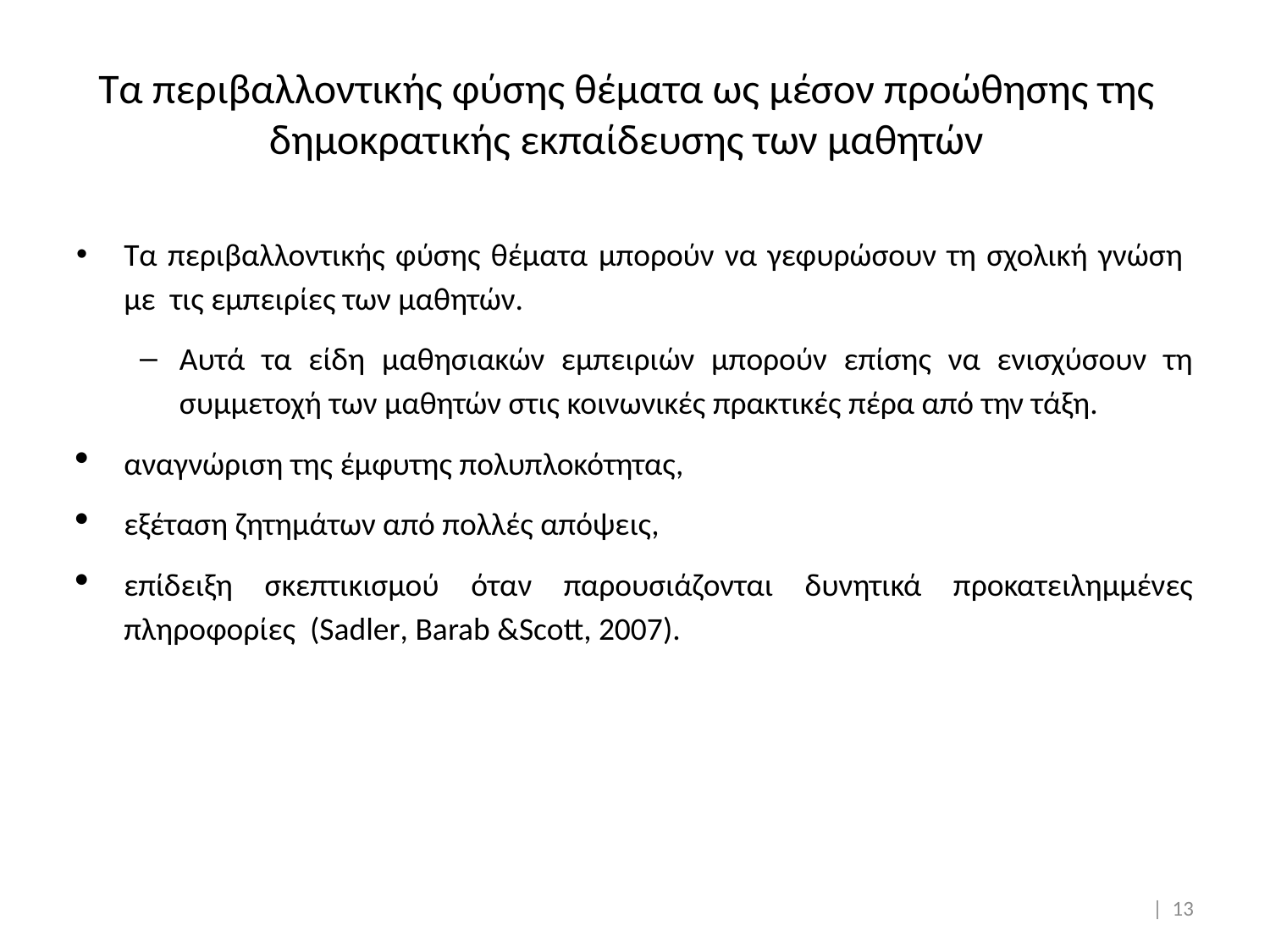

# Τα περιβαλλοντικής φύσης θέματα ως μέσον προώθησης της δημοκρατικής εκπαίδευσης των μαθητών
Τα περιβαλλοντικής φύσης θέματα μπορούν να γεφυρώσουν τη σχολική γνώση  με  τις εμπειρίες των μαθητών.
Αυτά τα είδη μαθησιακών εμπειριών μπορούν επίσης να ενισχύσουν τη συμμετοχή των μαθητών στις κοινωνικές πρακτικές πέρα από την τάξη.
αναγνώριση της έμφυτης πολυπλοκότητας,
εξέταση ζητημάτων από πολλές απόψεις,
επίδειξη σκεπτικισμού όταν παρουσιάζονται δυνητικά προκατειλημμένες πληροφορίες  (Sadler, Barab &Scott, 2007).

|  13